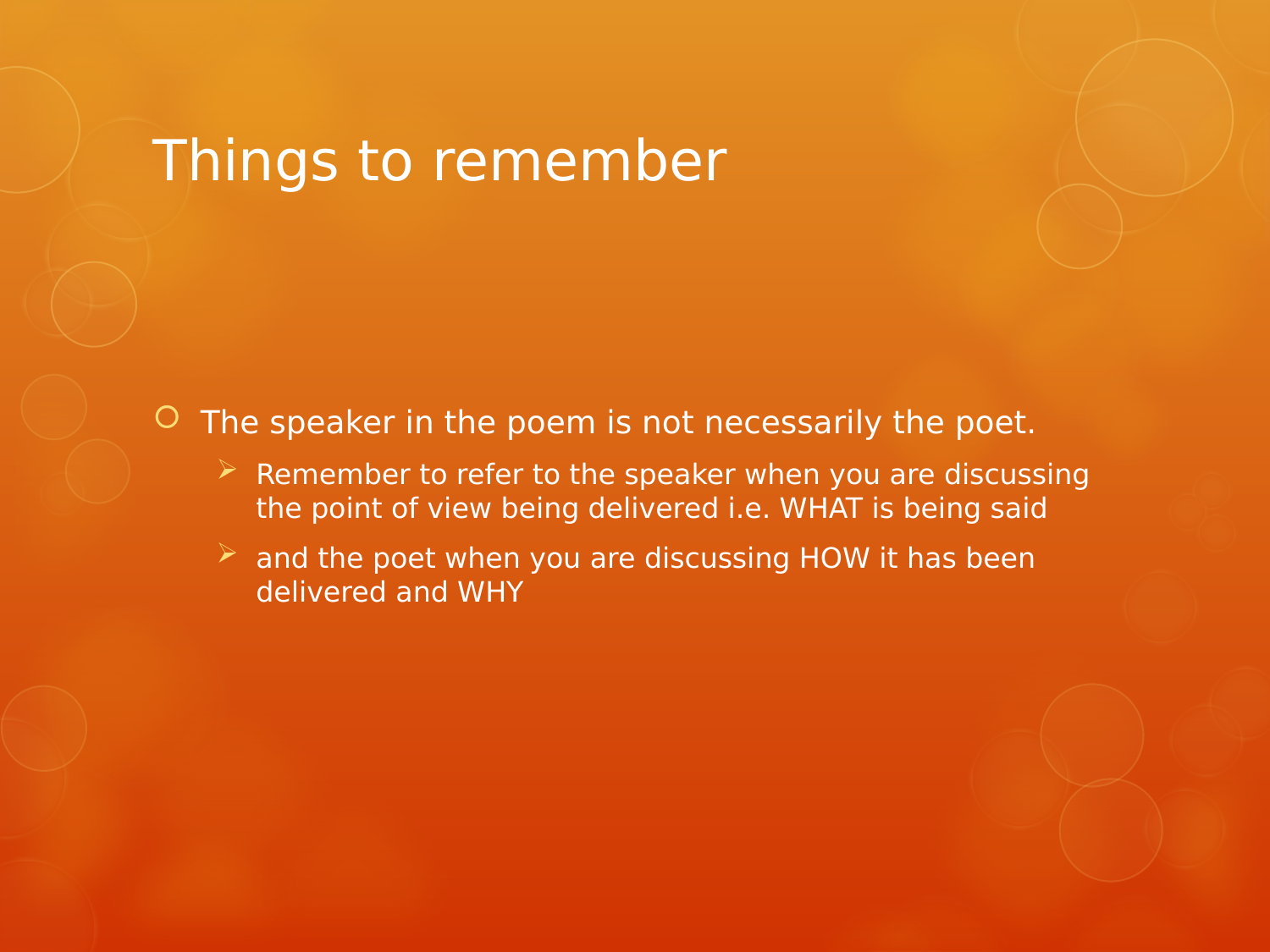

# Things to remember
The speaker in the poem is not necessarily the poet.
Remember to refer to the speaker when you are discussing the point of view being delivered i.e. WHAT is being said
and the poet when you are discussing HOW it has been delivered and WHY